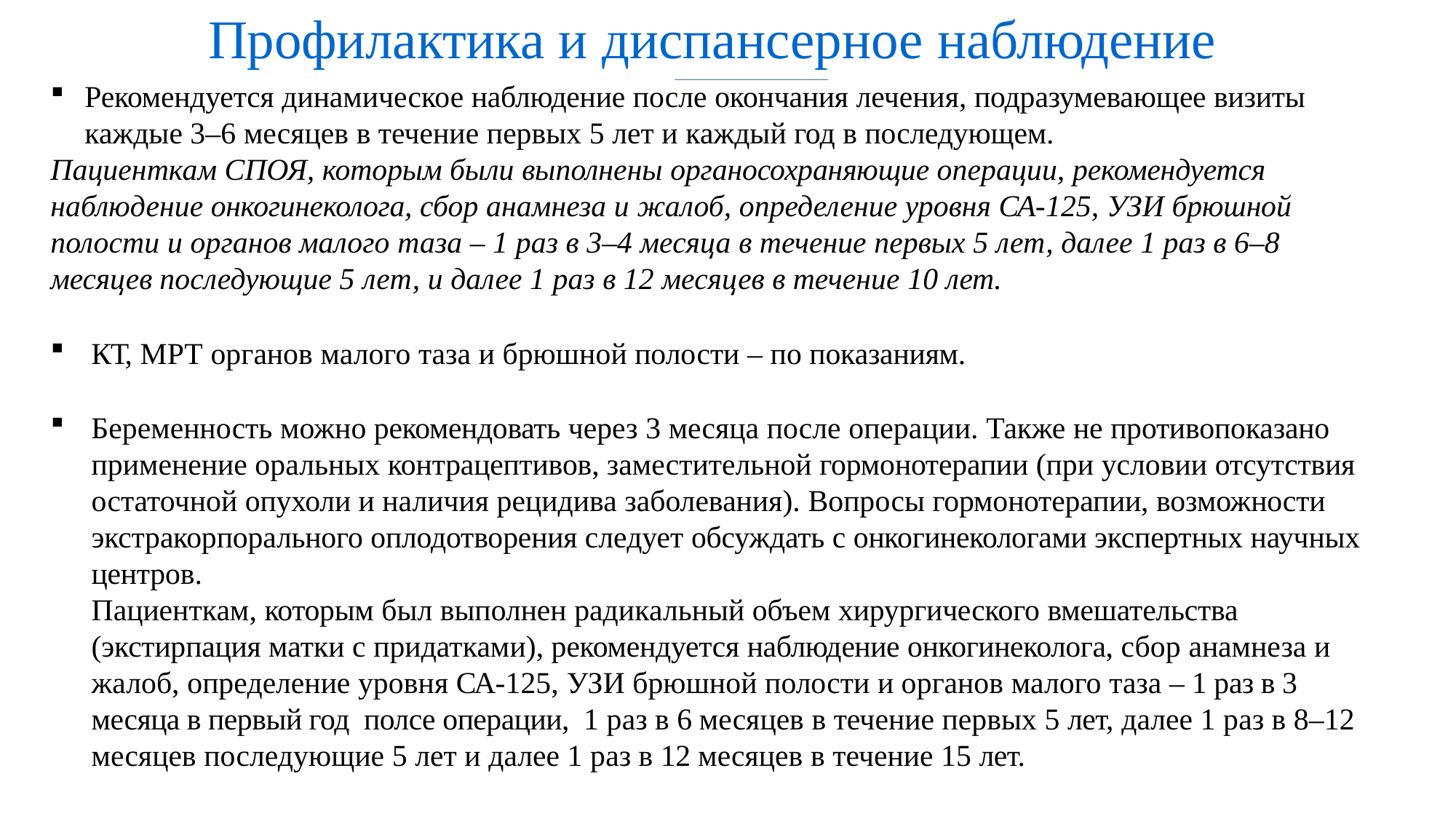

Профилактика и диспансерное наблюдение
Рекомендуется динамическое наблюдение после окончания лечения, подразумевающее визиты
каждые 3–6 месяцев в течение первых 5 лет и каждый год в последующем.
Пациенткам СПОЯ, которым были выполнены органосохраняющие операции, рекомендуется наблюдение онкогинеколога, сбор анамнеза и жалоб, определение уровня СА-125, УЗИ брюшной
полости и органов малого таза – 1 раз в 3–4 месяца в течение первых 5 лет, далее 1 раз в 6–8 месяцев последующие 5 лет, и далее 1 раз в 12 месяцев в течение 10 лет.

КТ, МРТ органов малого таза и брюшной полости – по показаниям.

Беременность можно рекомендовать через 3 месяца после операции. Также не противопоказано
применение оральных контрацептивов, заместительной гормонотерапии (при условии отсутствия
остаточной опухоли и наличия рецидива заболевания). Вопросы гормонотерапии, возможности
экстракорпорального оплодотворения следует обсуждать с онкогинекологами экспертных научных центров.
Пациенткам, которым был выполнен радикальный объем хирургического вмешательства (экстирпация матки с придатками), рекомендуется наблюдение онкогинеколога, сбор анамнеза и жалоб, определение уровня СА-125, УЗИ брюшной полости и органов малого таза – 1 раз в 3 месяца в первый год  полсе операции,  1 раз в 6 месяцев в течение первых 5 лет, далее 1 раз в 8–12 месяцев последующие 5 лет и далее 1 раз в 12 месяцев в течение 15 лет.